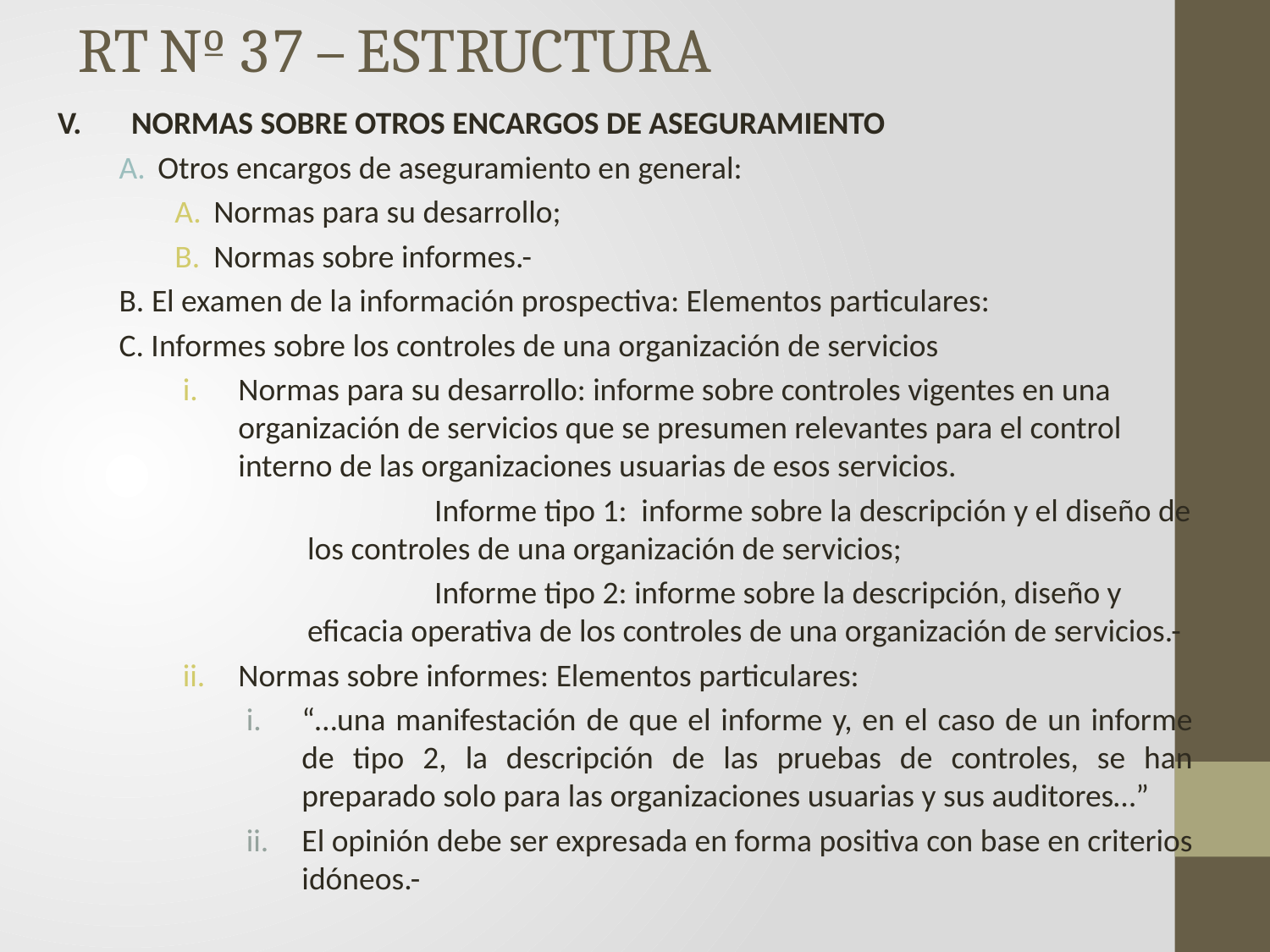

# RT Nº 37 – ESTRUCTURA
V. 	NORMAS SOBRE OTROS ENCARGOS DE ASEGURAMIENTO
Otros encargos de aseguramiento en general:
Normas para su desarrollo;
Normas sobre informes.-
B. El examen de la información prospectiva: Elementos particulares:
C. Informes sobre los controles de una organización de servicios
Normas para su desarrollo: informe sobre controles vigentes en una organización de servicios que se presumen relevantes para el control interno de las organizaciones usuarias de esos servicios.
		Informe tipo 1:  informe sobre la descripción y el diseño de los controles de una organización de servicios;
		Informe tipo 2: informe sobre la descripción, diseño y eficacia operativa de los controles de una organización de servicios.-
Normas sobre informes: Elementos particulares:
“…una manifestación de que el informe y, en el caso de un informe de tipo 2, la descripción de las pruebas de controles, se han preparado solo para las organizaciones usuarias y sus auditores…”
El opinión debe ser expresada en forma positiva con base en criterios idóneos.-